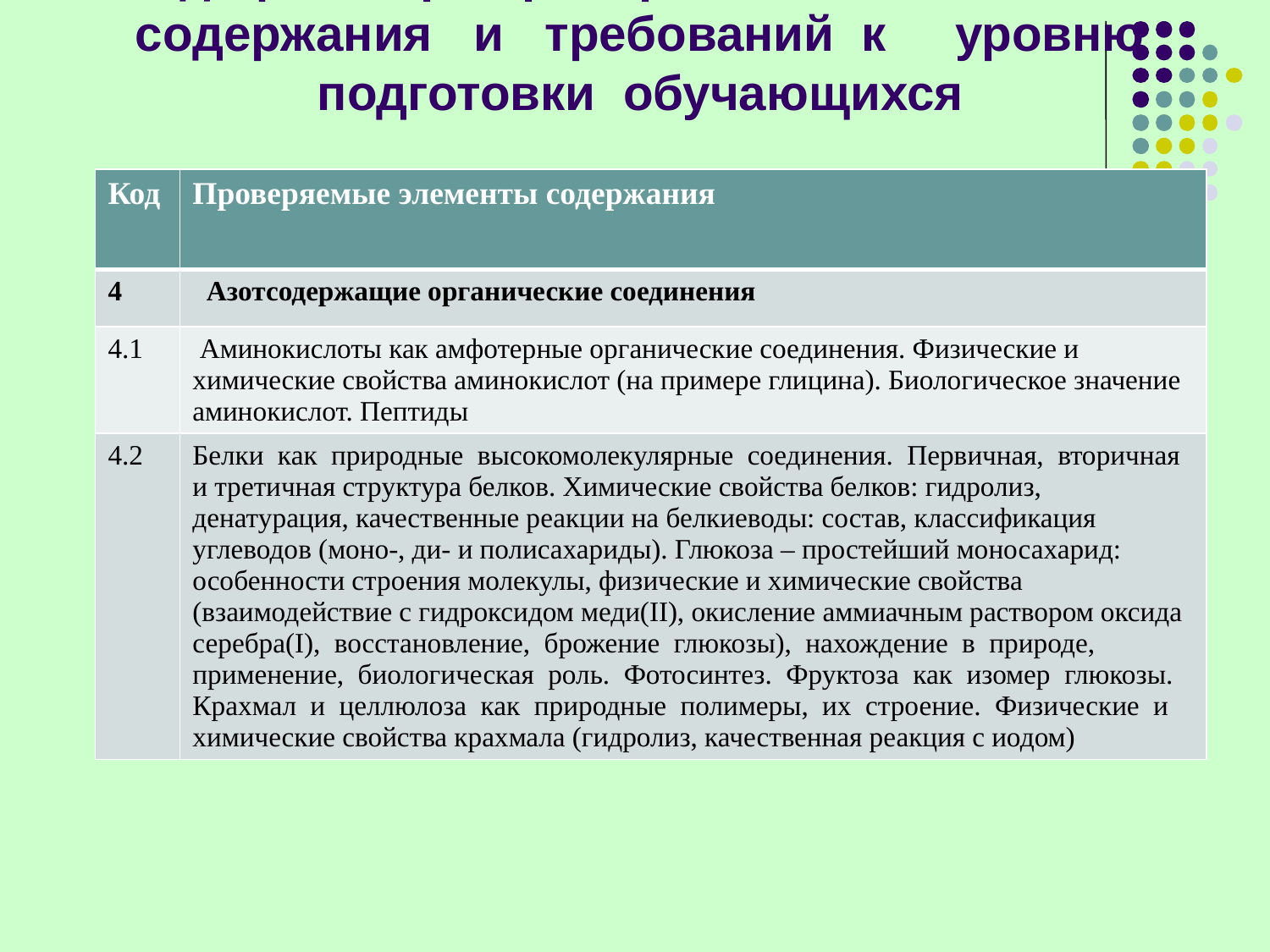

# Кодификатор   проверяемых   элементов   содержания   и   требований  к     уровню подготовки  обучающихся
| Код | Проверяемые элементы содержания |
| --- | --- |
| 4 | Азотсодержащие органические соединения |
| 4.1 | Аминокислоты как амфотерные органические соединения. Физические и химические свойства аминокислот (на примере глицина). Биологическое значение аминокислот. Пептиды |
| 4.2 | Белки как природные высокомолекулярные соединения. Первичная, вторичная и третичная структура белков. Химические свойства белков: гидролиз, денатурация, качественные реакции на белкиеводы: состав, классификация углеводов (моно-, ди- и полисахариды). Глюкоза – простейший моносахарид: особенности строения молекулы, физические и химические свойства (взаимодействие с гидроксидом меди(II), окисление аммиачным раствором оксида серебра(I), восстановление, брожение глюкозы), нахождение в природе, применение, биологическая роль. Фотосинтез. Фруктоза как изомер глюкозы. Крахмал и целлюлоза как природные полимеры, их строение. Физические и химические свойства крахмала (гидролиз, качественная реакция с иодом) |